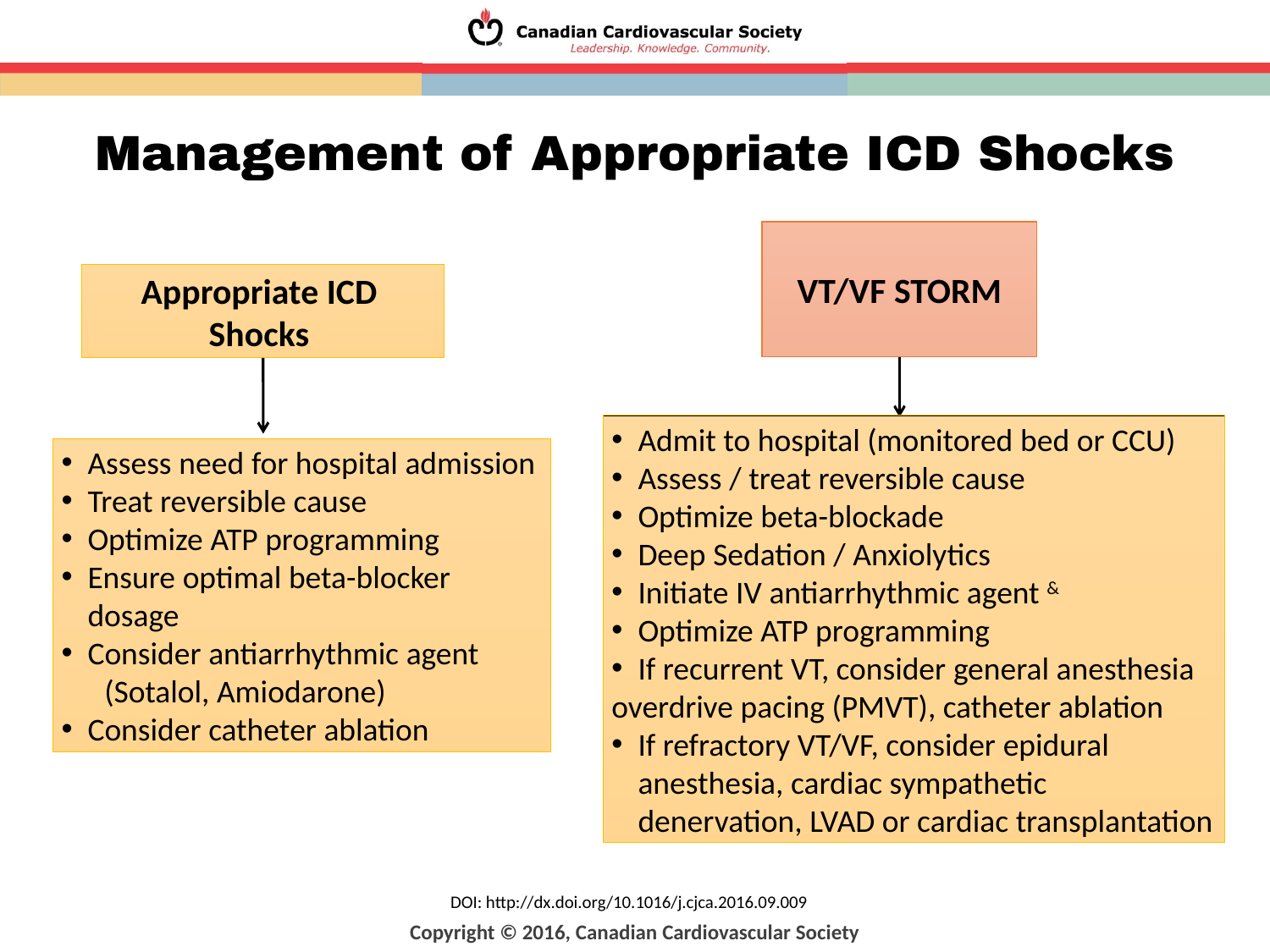

# Management of Appropriate ICD Shocks

VT/VF STORM

Appropriate ICD
Shocks
Admit to hospital (monitored bed or CCU)
Assess / treat reversible cause
Optimize beta-blockade
Deep Sedation / Anxiolytics
Initiate IV antiarrhythmic agent &
Optimize ATP programming
If recurrent VT, consider general anesthesia
overdrive pacing (PMVT), catheter ablation
If refractory VT/VF, consider epidural anesthesia, cardiac sympathetic denervation, LVAD or cardiac transplantation
Assess need for hospital admission
Treat reversible cause
Optimize ATP programming
Ensure optimal beta-blocker dosage
Consider antiarrhythmic agent
      (Sotalol, Amiodarone)
Consider catheter ablation